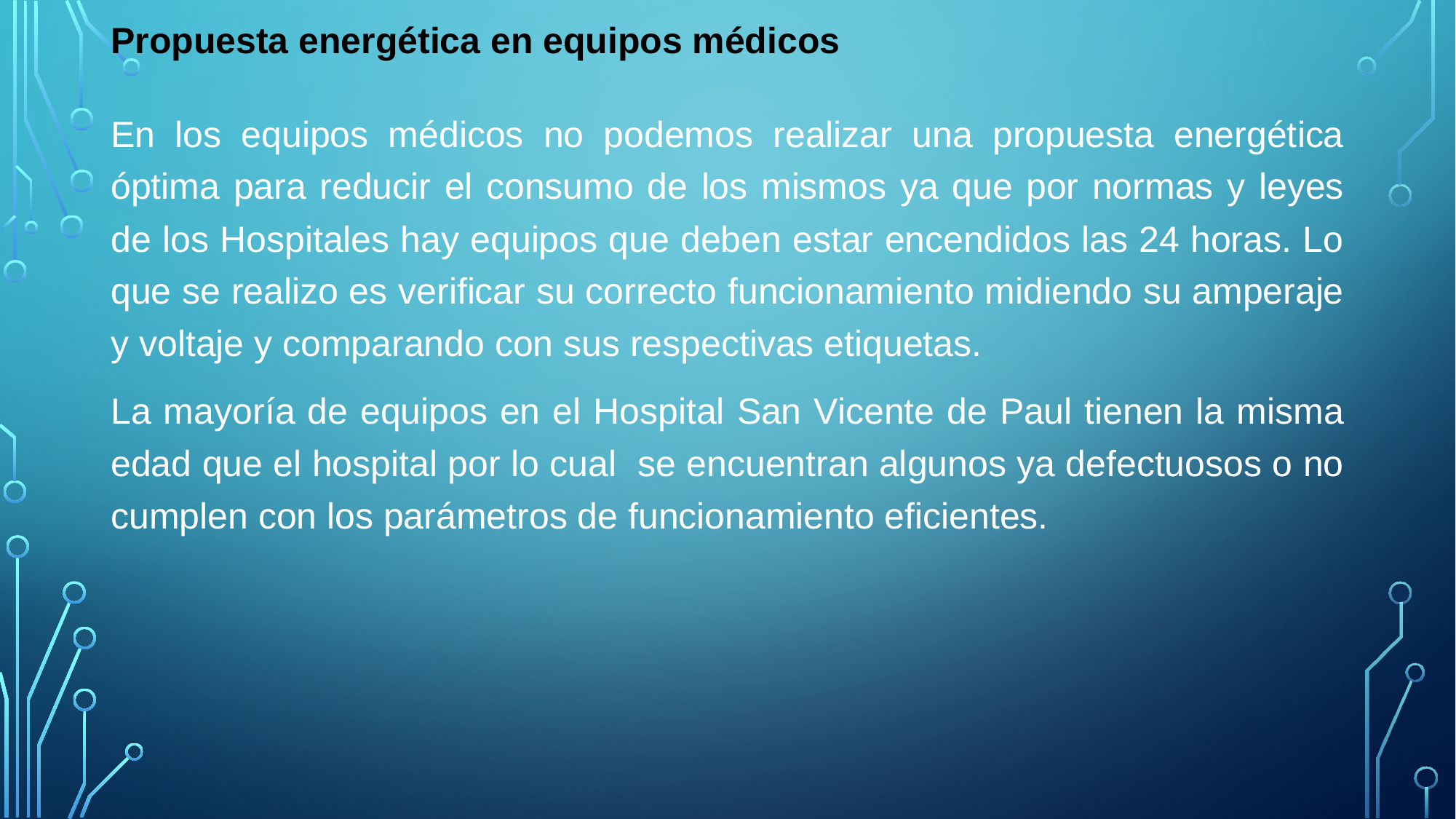

# Propuesta energética en equipos médicos
En los equipos médicos no podemos realizar una propuesta energética óptima para reducir el consumo de los mismos ya que por normas y leyes de los Hospitales hay equipos que deben estar encendidos las 24 horas. Lo que se realizo es verificar su correcto funcionamiento midiendo su amperaje y voltaje y comparando con sus respectivas etiquetas.
La mayoría de equipos en el Hospital San Vicente de Paul tienen la misma edad que el hospital por lo cual  se encuentran algunos ya defectuosos o no cumplen con los parámetros de funcionamiento eficientes.